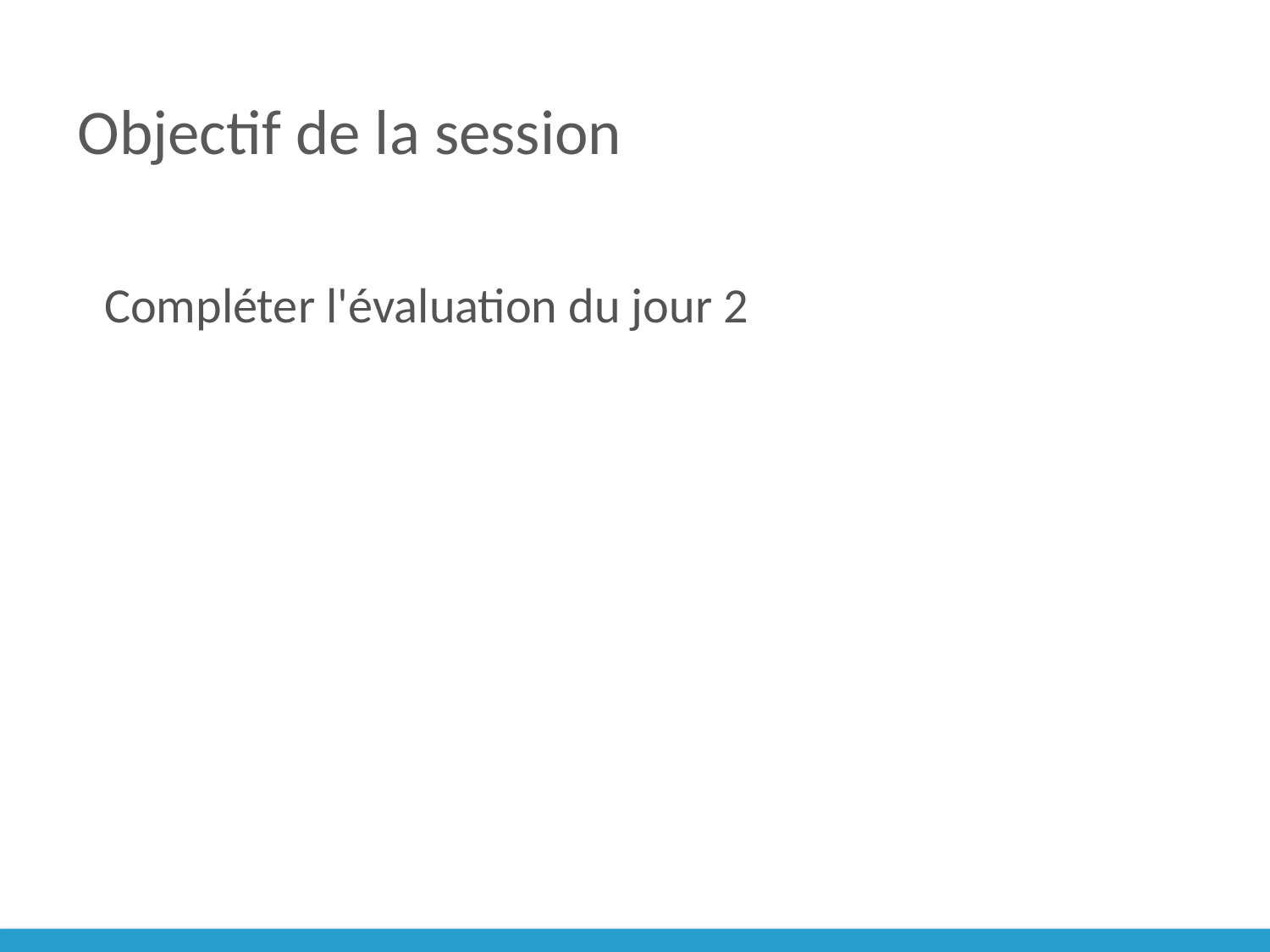

# Objectif de la session
Compléter l'évaluation du jour 2